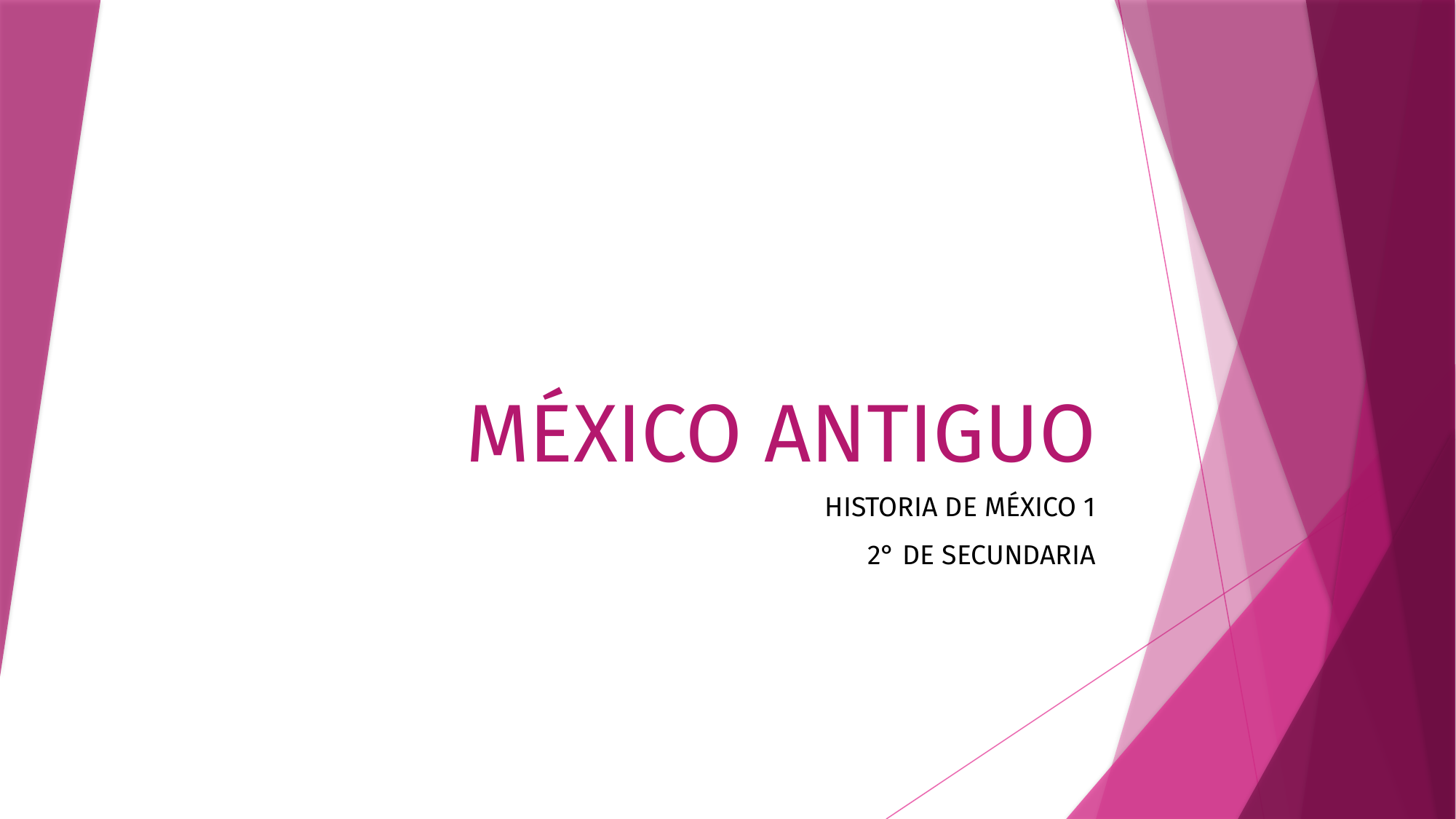

# MÉXICO ANTIGUO
HISTORIA DE MÉXICO 1
2° DE SECUNDARIA